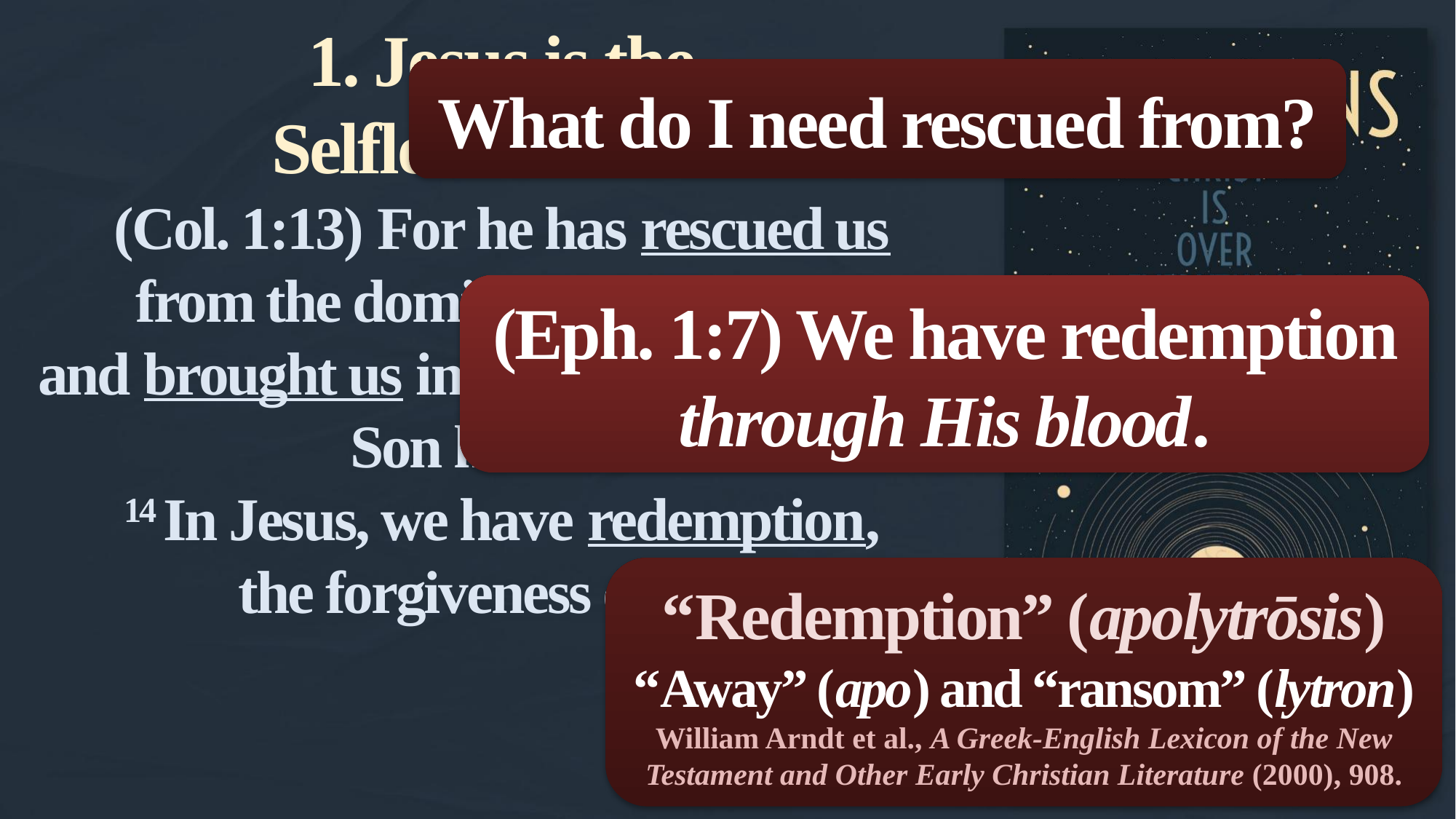

1. Jesus is the
Selfless Rescuer
(Col. 1:13) For he has rescued us
from the dominion of darkness
and brought us into the kingdom of the Son he loves.
14 In Jesus, we have redemption,
the forgiveness of sins.
What do I need rescued from?
(Eph. 1:7) We have redemption through His blood.
“Redemption” (apolytrōsis)
“Away” (apo) and “ransom” (lytron)
William Arndt et al., A Greek-English Lexicon of the New Testament and Other Early Christian Literature (2000), 908.